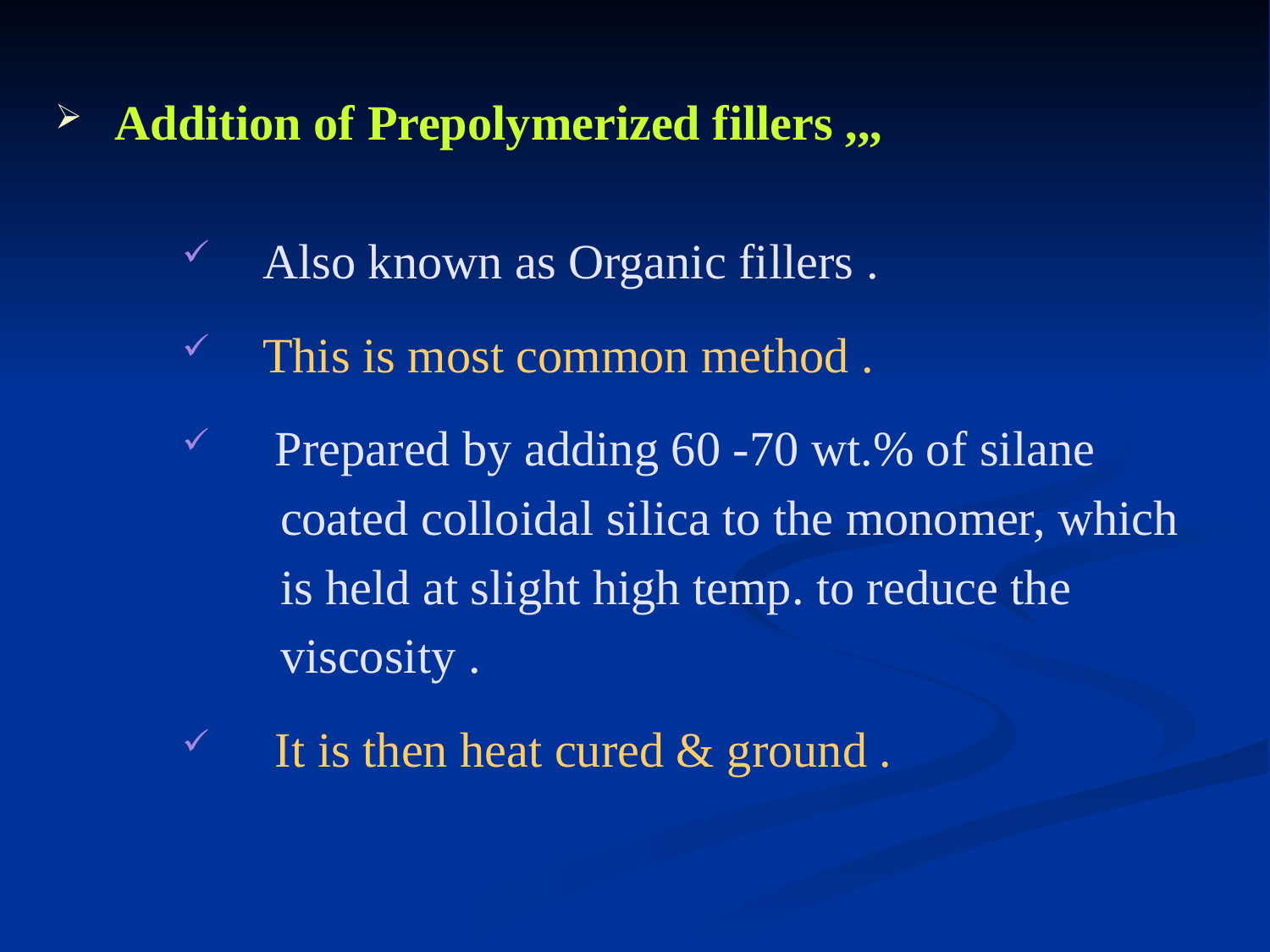

Addition of Prepolymerized fillers ,,,

    Also known as Organic fillers .

    This is most common method .

     Prepared by adding 60 -70 wt.% of silane
        coated colloidal silica to the monomer, which
        is held at slight high temp. to reduce the
        viscosity .

     It is then heat cured & ground .